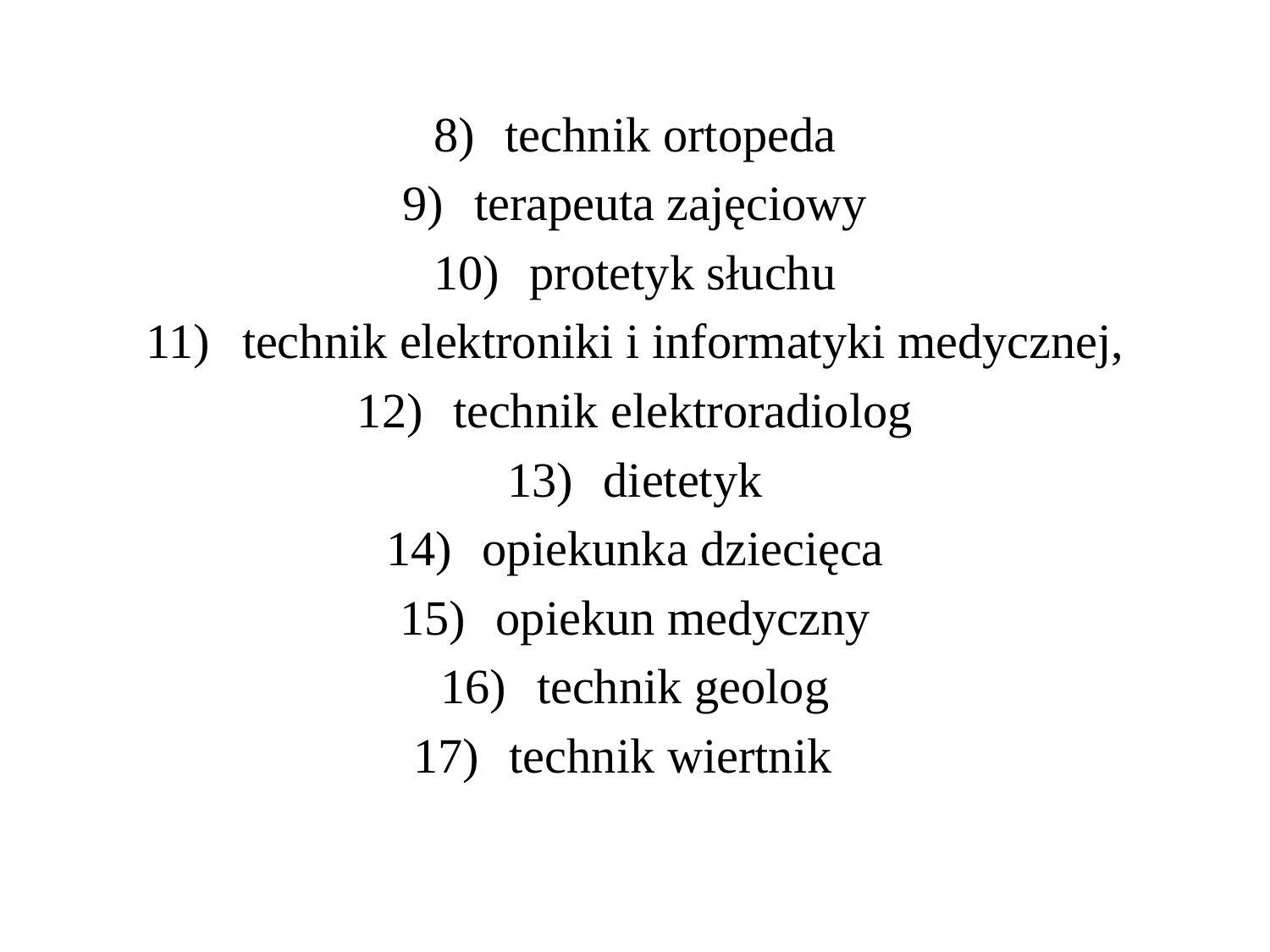

technik ortopeda
terapeuta zajęciowy
  protetyk słuchu
  technik elektroniki i informatyki medycznej,
  technik elektroradiolog
  dietetyk
  opiekunka dziecięca
  opiekun medyczny
  technik geolog
  technik wiertnik